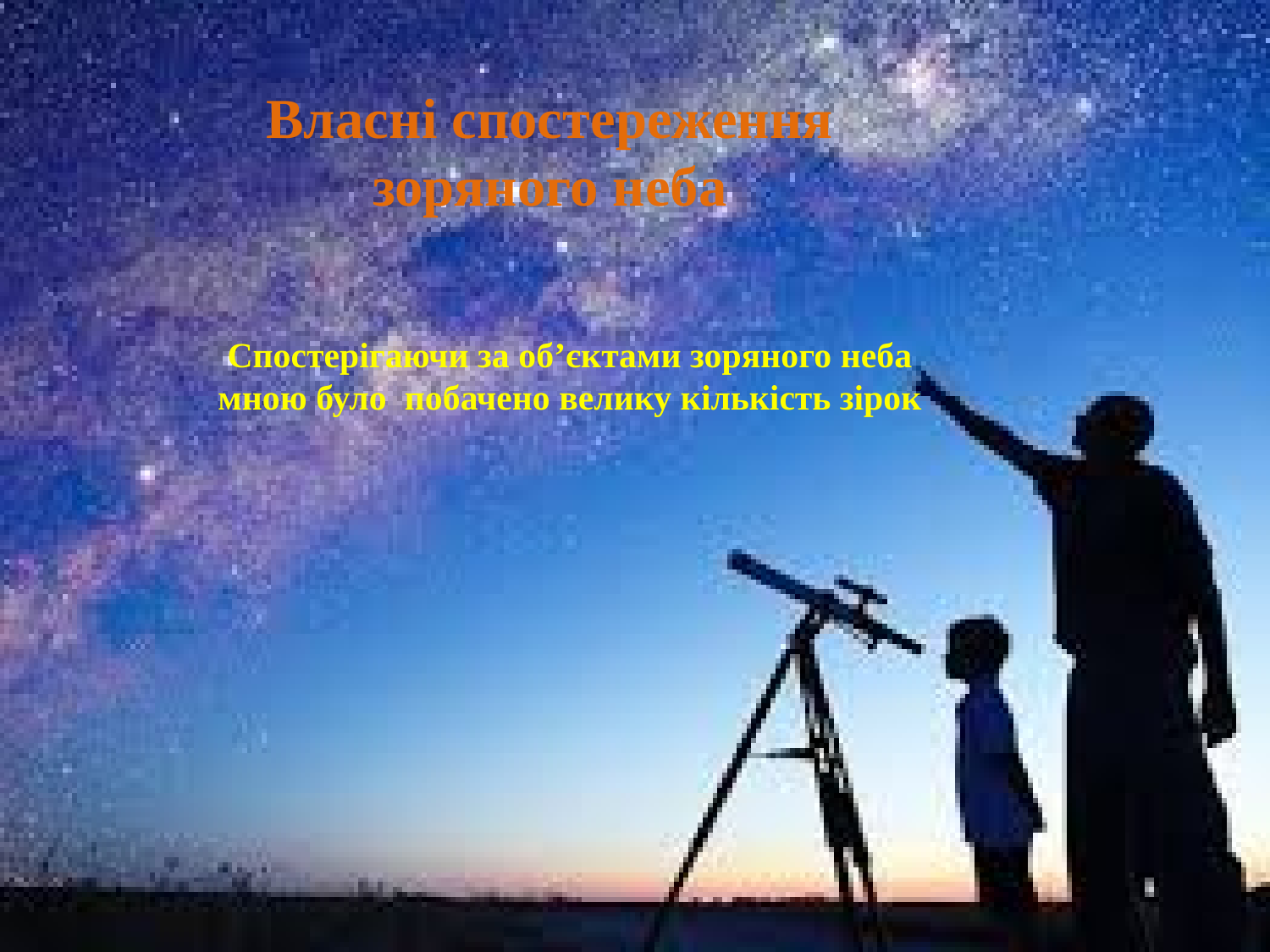

Власні спостереження зоряного неба
Спостерігаючи за об’єктами зоряного неба мною було  побачено велику кількість зірок